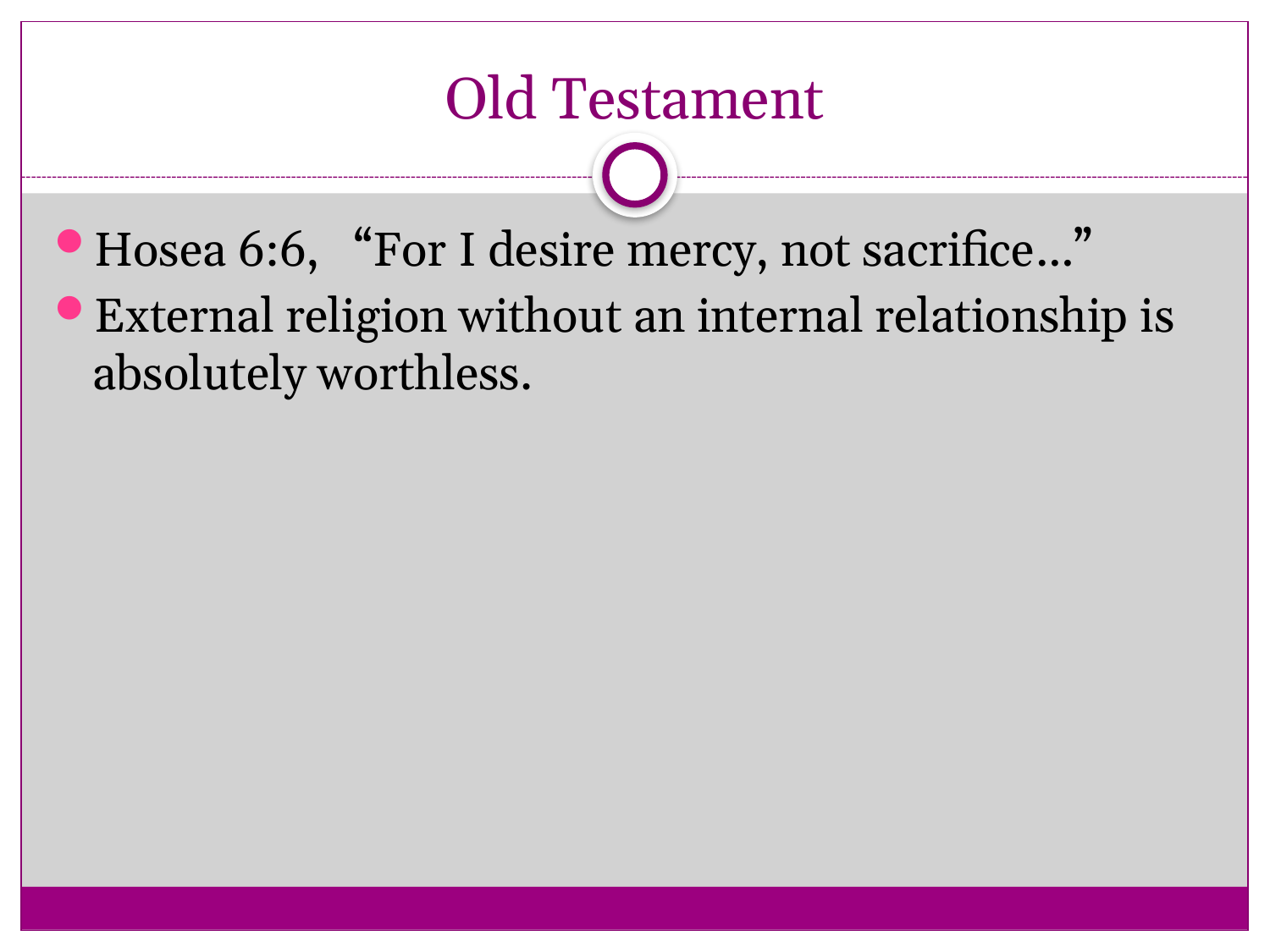

# Old Testament
Hosea 6:6,   “For I desire mercy, not sacrifice…”
External religion without an internal relationship is absolutely worthless.